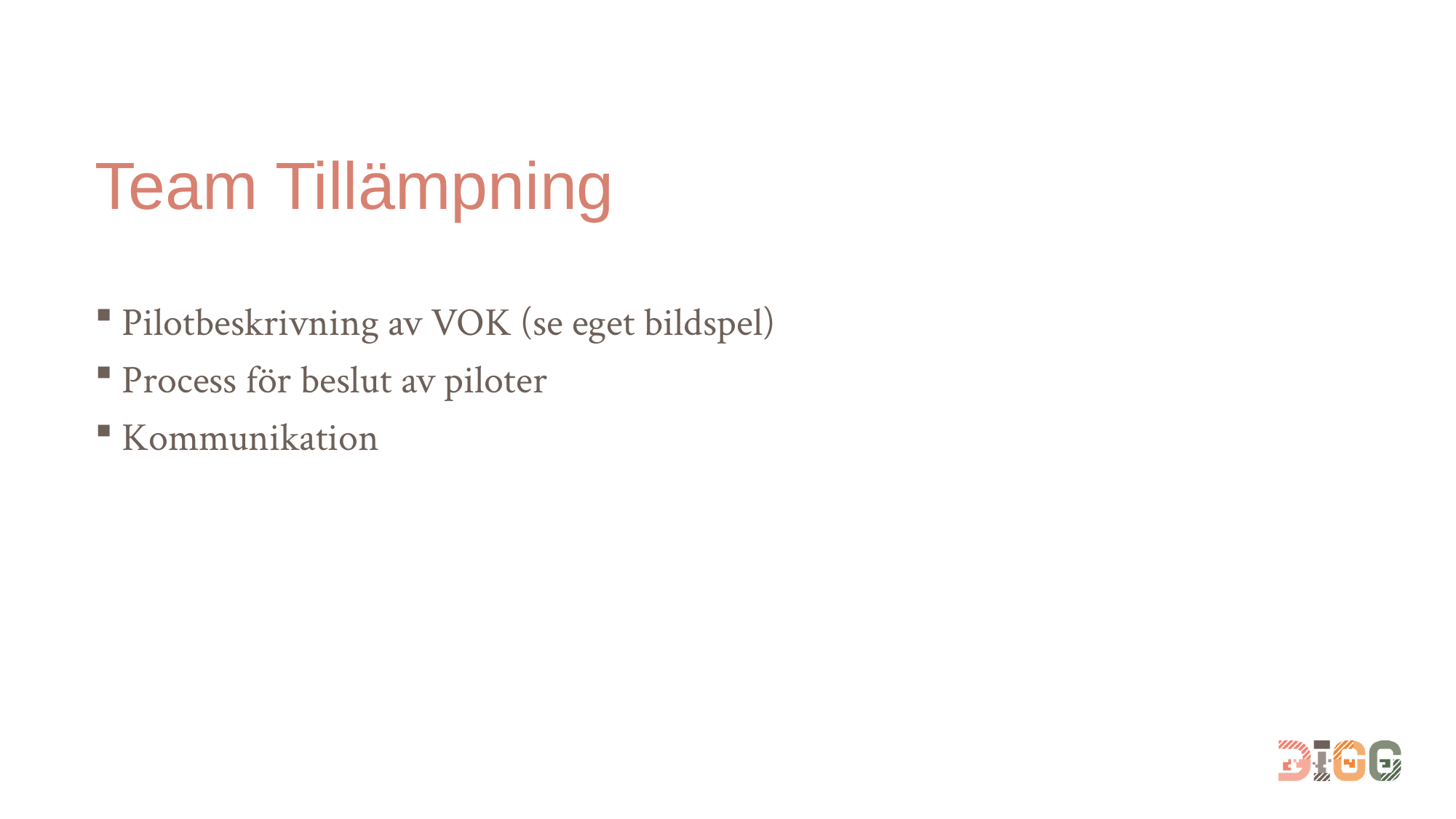

# Team Tillämpning
Pilotbeskrivning av VOK (se eget bildspel)
Process för beslut av piloter
Kommunikation